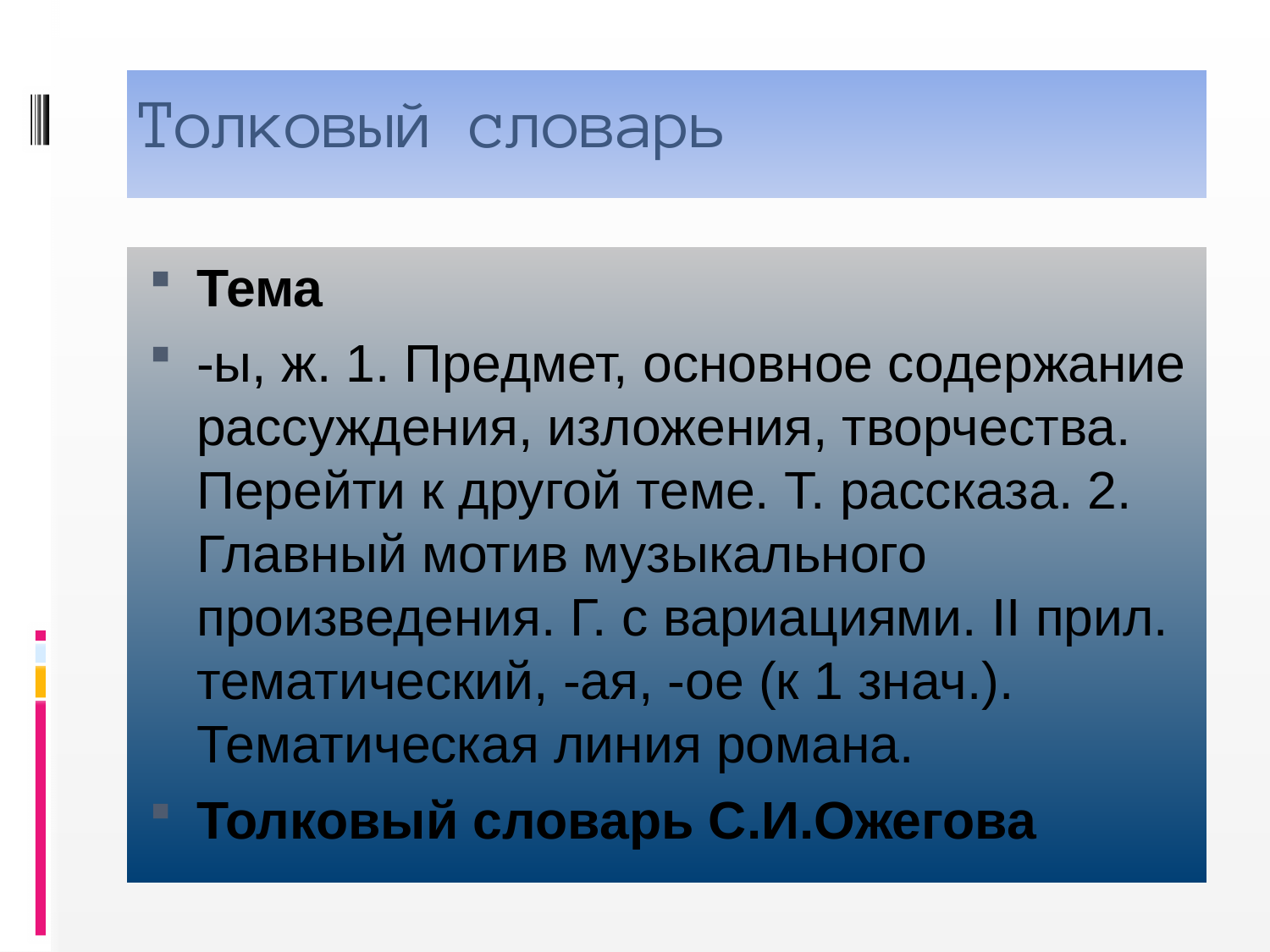

# Толковый словарь
Тема
-ы, ж. 1. Предмет, основное содержание рассуждения, изложения, творчества. Перейти к другой теме. Т. рассказа. 2. Главный мотив музыкального произведения. Г. с вариациями. II прил. тематический, -ая, -ое (к 1 знач.). Тематическая линия романа.
Толковый словарь С.И.Ожегова